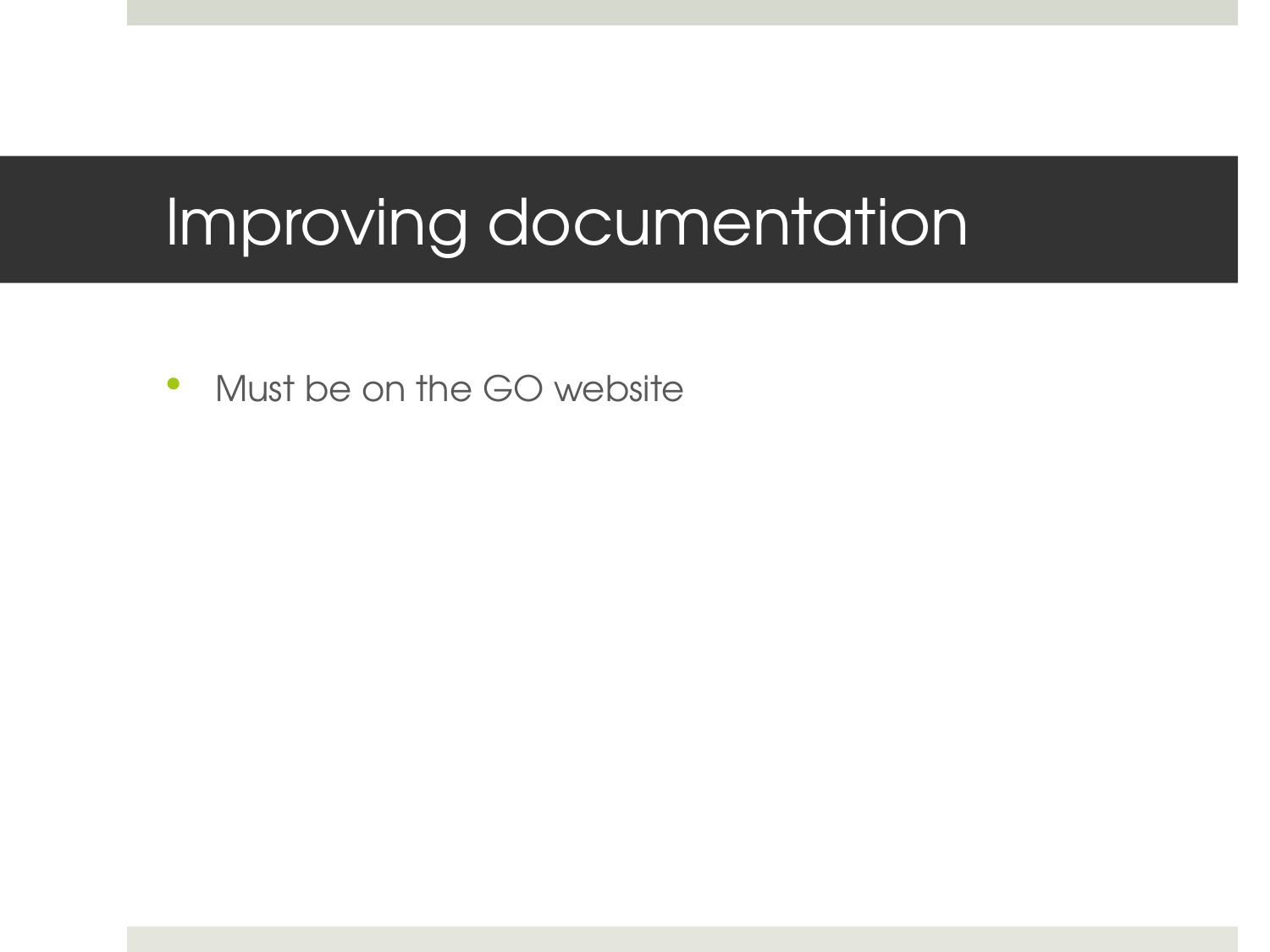

# Improving documentation
Must be on the GO website